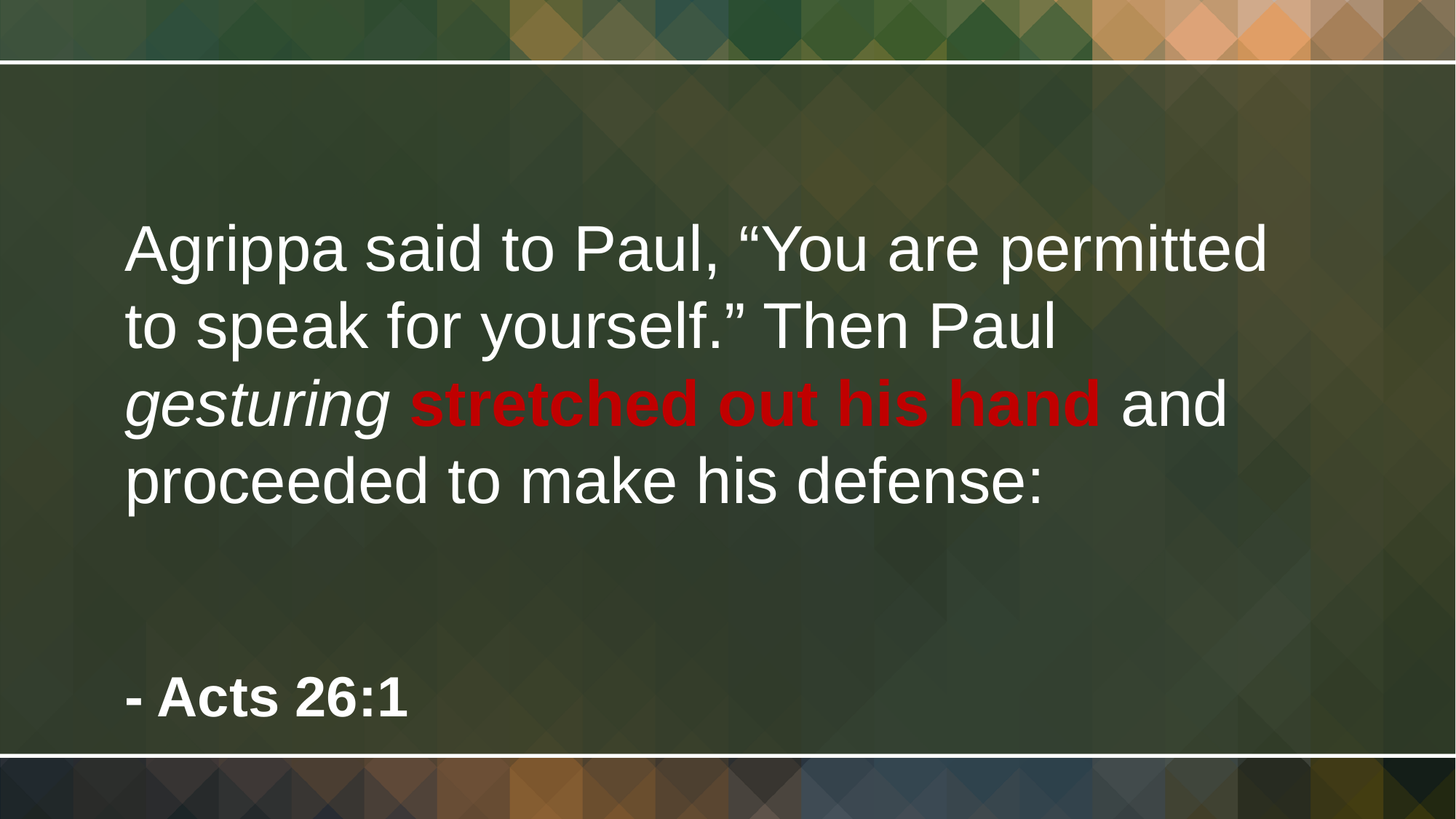

Agrippa said to Paul, “You are permitted to speak for yourself.” Then Paul gesturing stretched out his hand and proceeded to make his defense:
- Acts 26:1